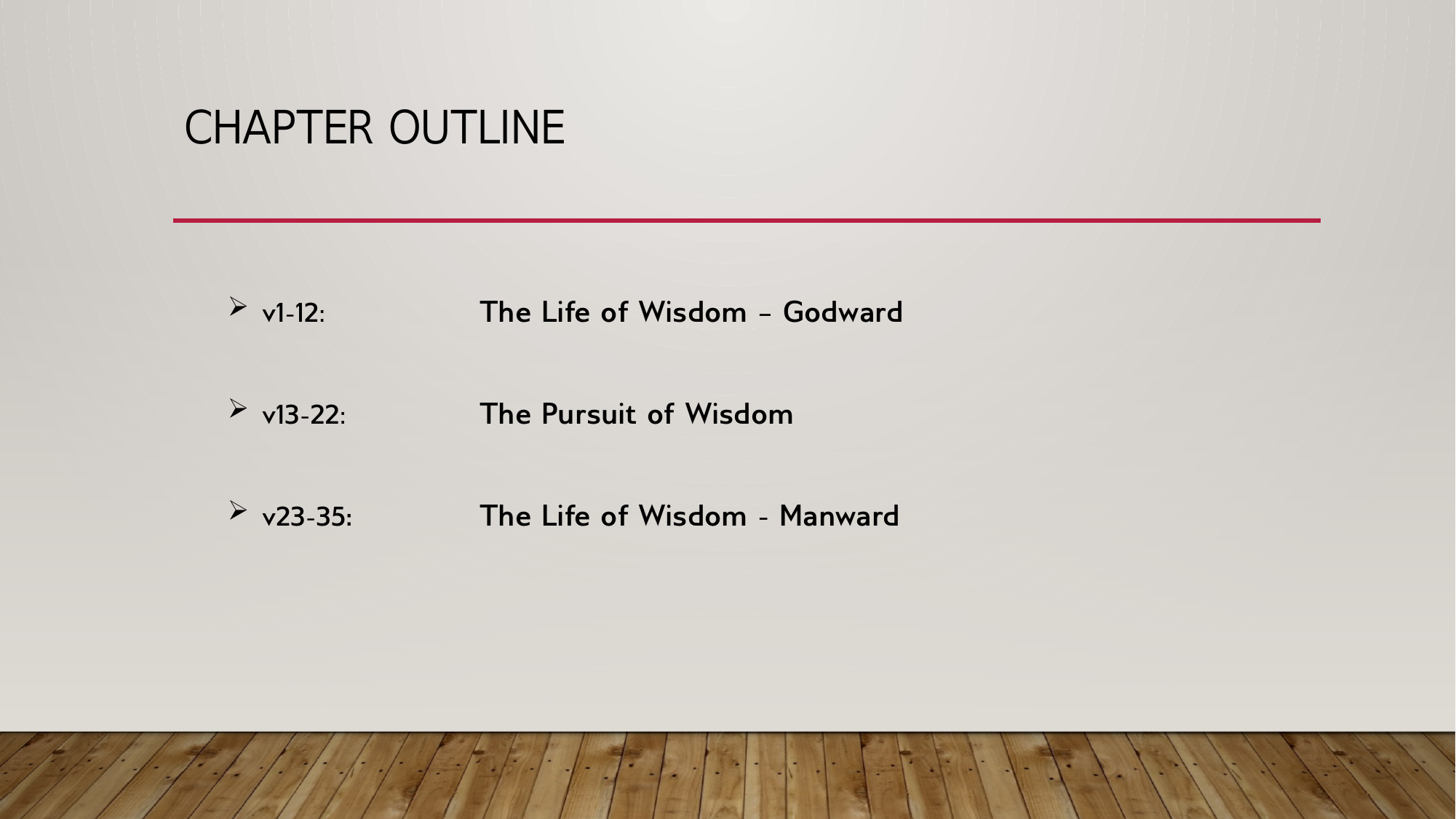

# Chapter outline
v1-12: 		The Life of Wisdom – Godward

v13-22:		The Pursuit of Wisdom

v23-35: 		The Life of Wisdom - Manward